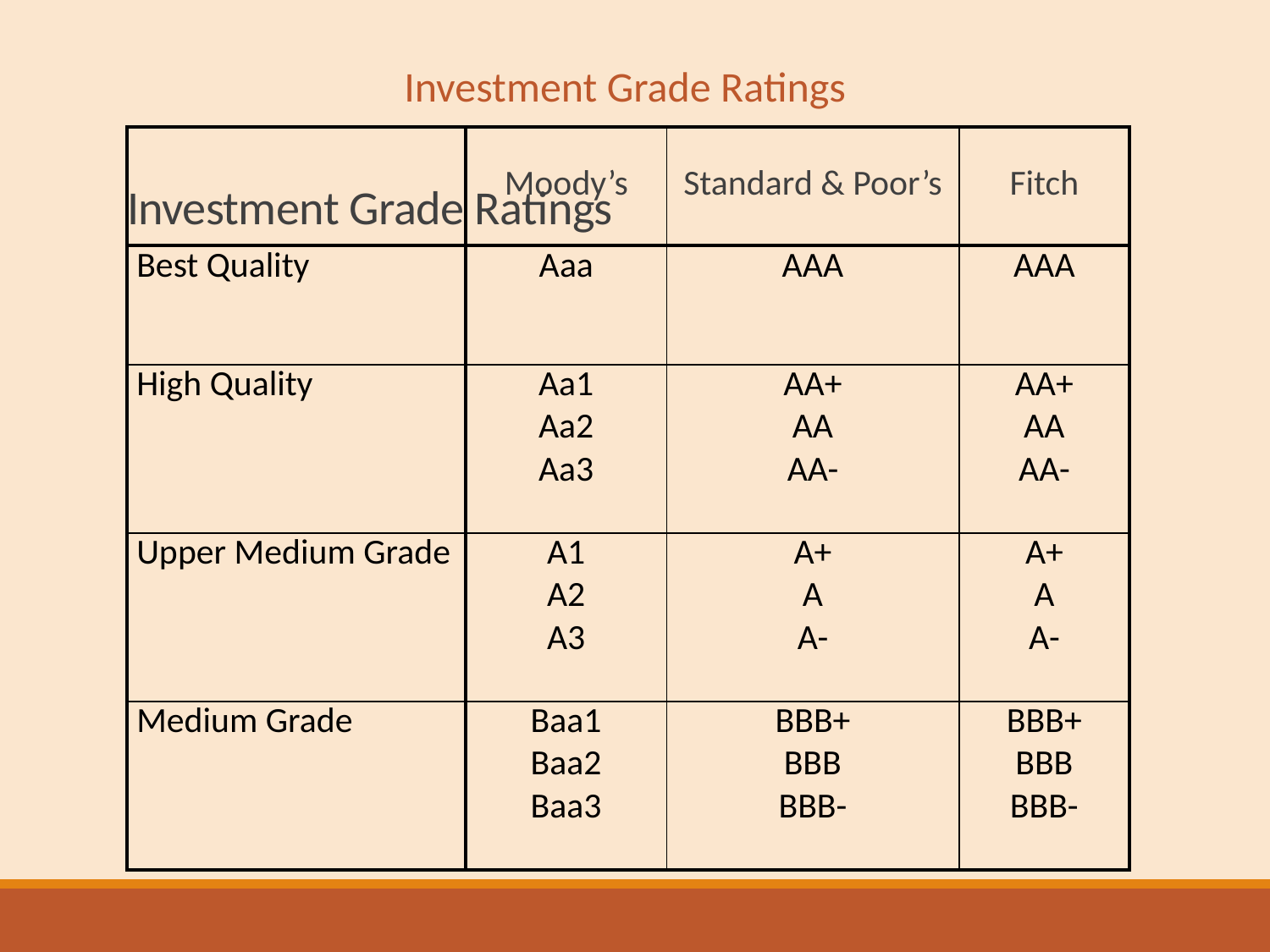

# Investment Grade Ratings
Investment Grade Ratings

|  | Moody’s | Standard & Poor’s | Fitch |
| --- | --- | --- | --- |
| Best Quality | Aaa | AAA | AAA |
| High Quality | Aa1 Aa2 Aa3 | AA+ AA AA- | AA+ AA AA- |
| Upper Medium Grade | A1 A2 A3 | A+ A A- | A+ A A- |
| Medium Grade | Baa1 Baa2 Baa3 | BBB+ BBB BBB- | BBB+ BBB BBB- |